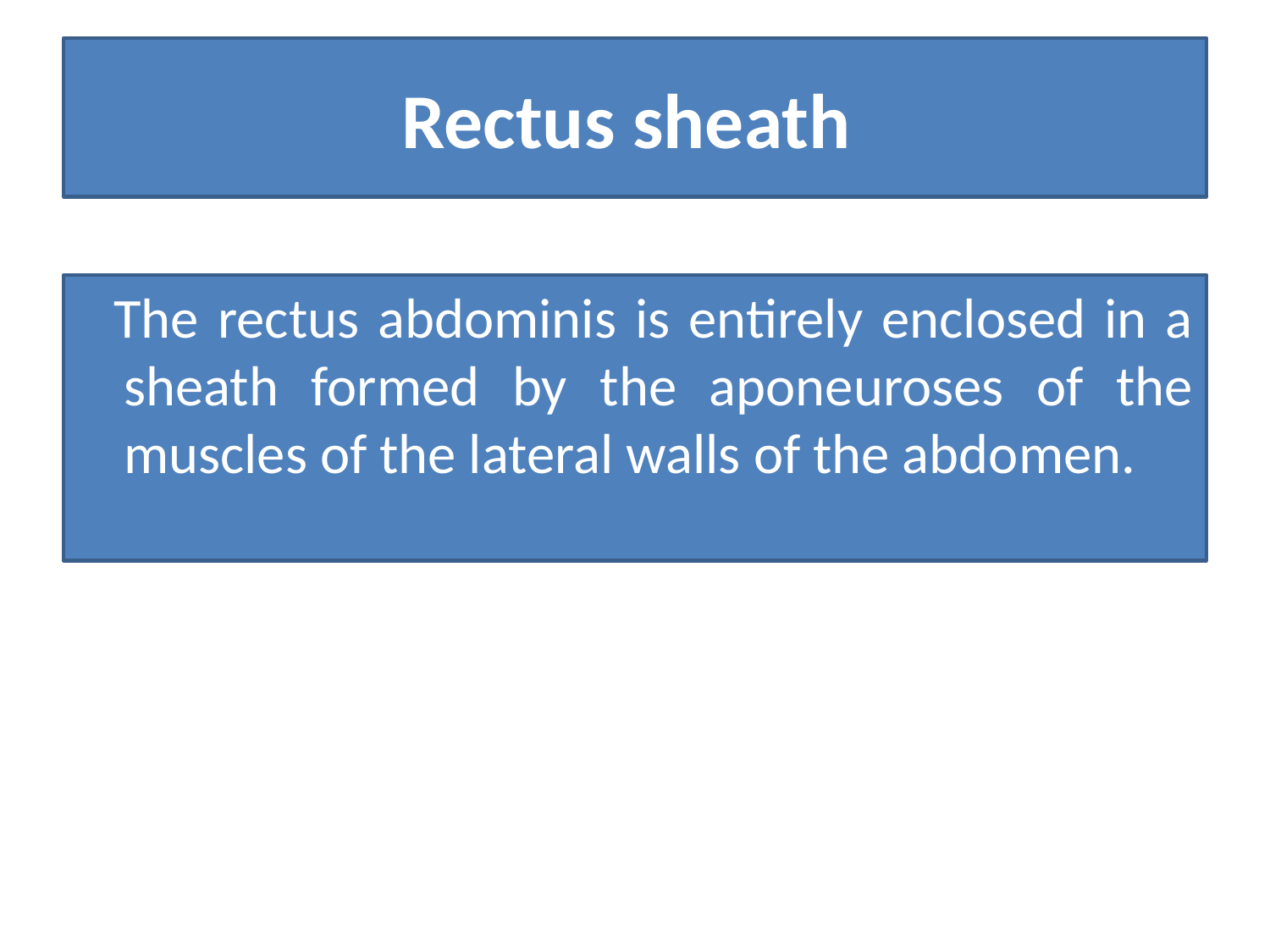

# Rectus sheath
  The rectus abdominis is entirely enclosed in a sheath formed by the aponeuroses of the muscles of the lateral walls of the abdomen.